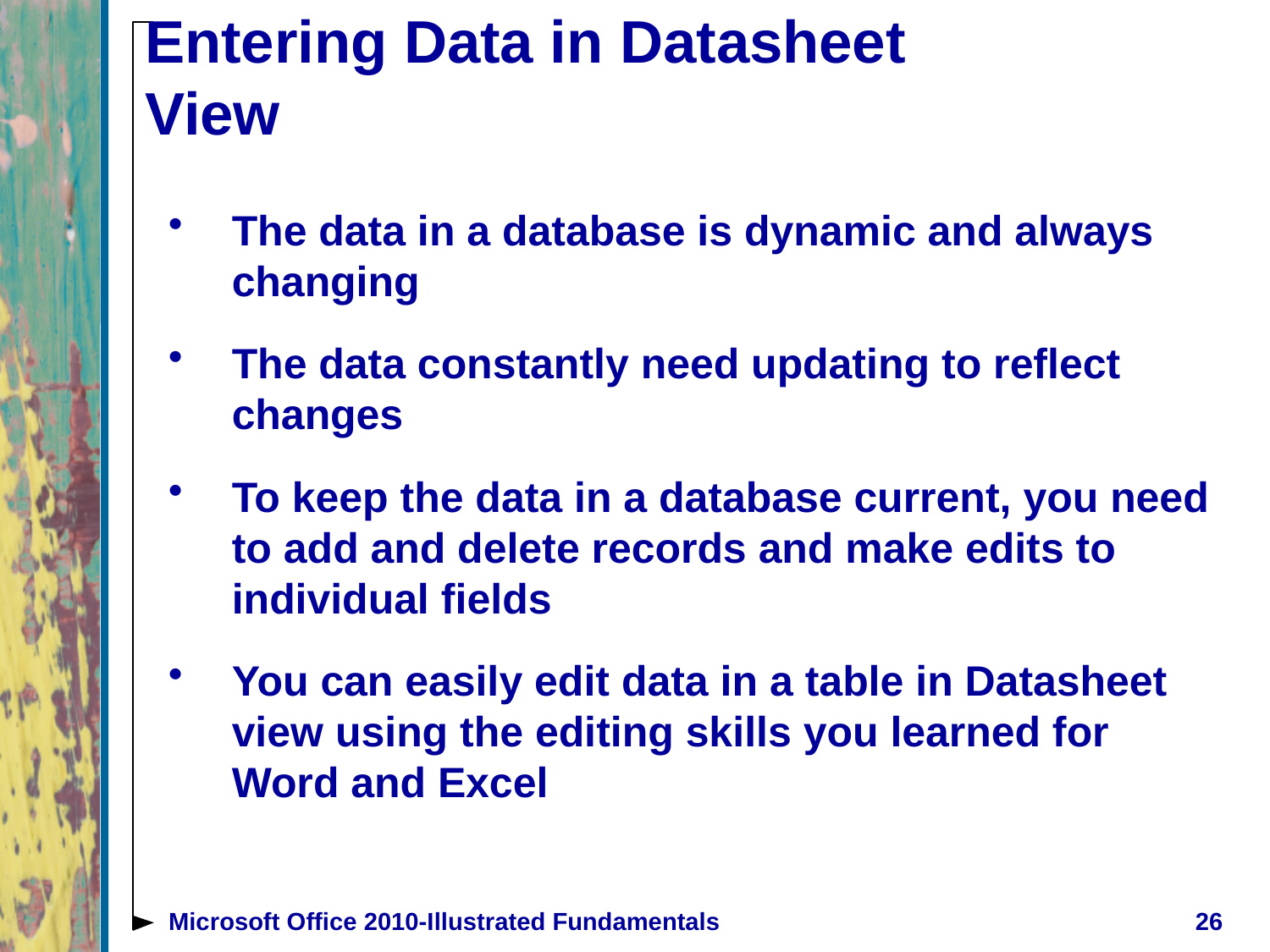

# Entering Data in Datasheet View
The data in a database is dynamic and always changing
The data constantly need updating to reflect changes
To keep the data in a database current, you need to add and delete records and make edits to individual fields
You can easily edit data in a table in Datasheet view using the editing skills you learned for Word and Excel
Microsoft Office 2010-Illustrated Fundamentals
26